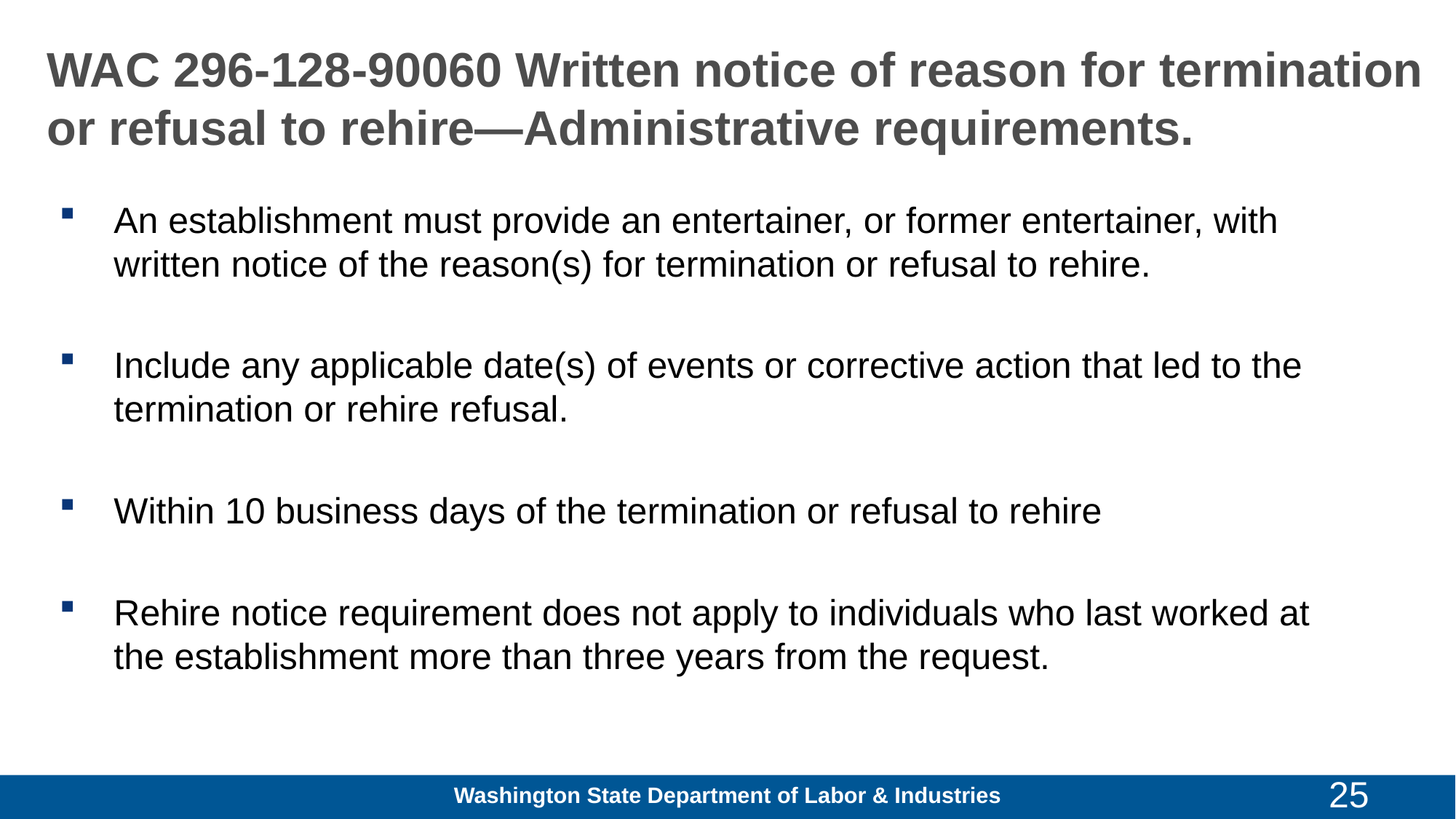

# WAC 296-128-90060 Written notice of reason for termination or refusal to rehire—Administrative requirements.
An establishment must provide an entertainer, or former entertainer, with written notice of the reason(s) for termination or refusal to rehire.

Include any applicable date(s) of events or corrective action that led to the termination or rehire refusal.

Within 10 business days of the termination or refusal to rehire

Rehire notice requirement does not apply to individuals who last worked at the establishment more than three years from the request.